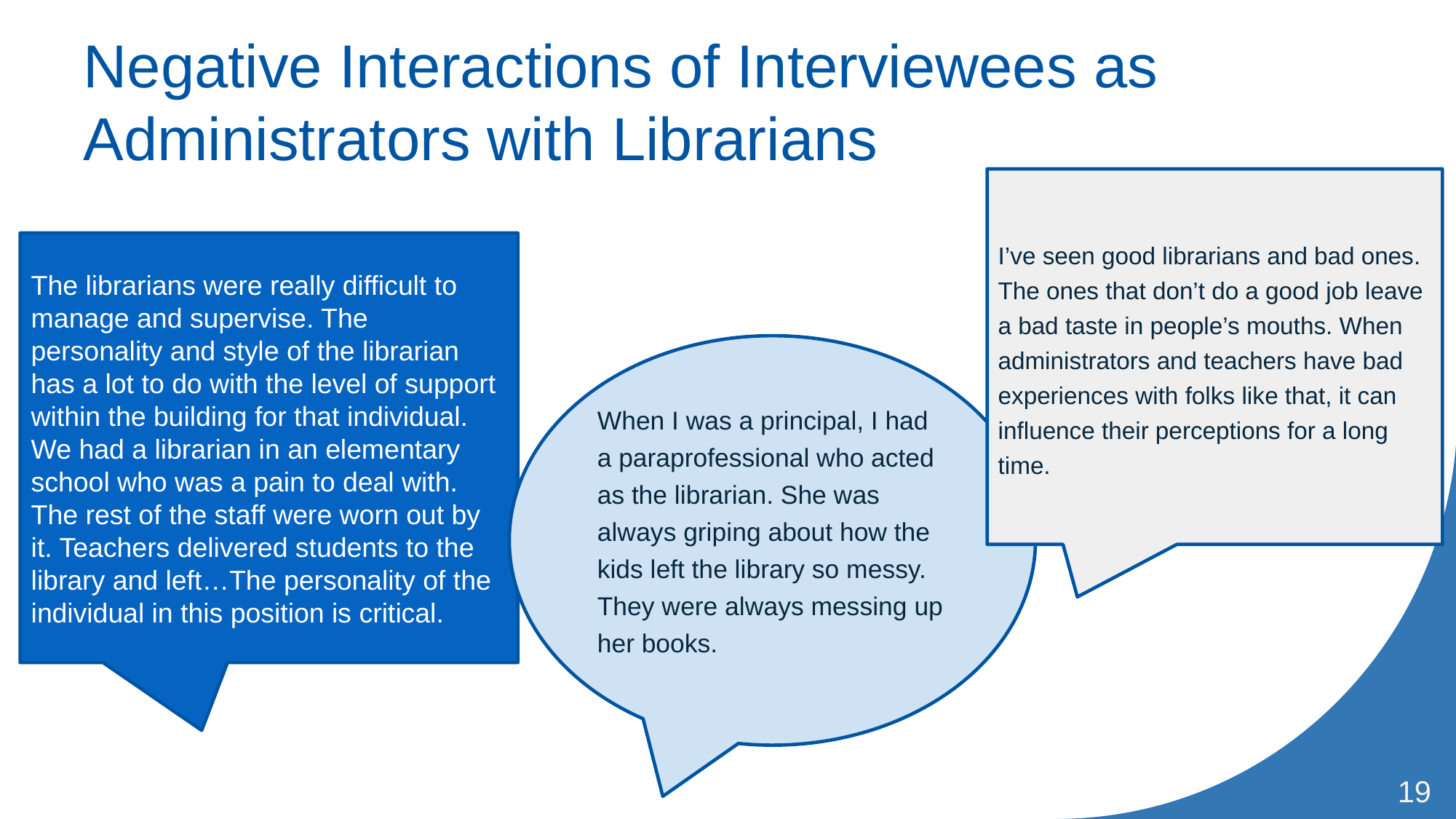

# Negative Interactions of Interviewees as Administrators with Librarians
I’ve seen good librarians and bad ones. The ones that don’t do a good job leave a bad taste in people’s mouths. When administrators and teachers have bad experiences with folks like that, it can influence their perceptions for a long time.
The librarians were really difficult to manage and supervise. The personality and style of the librarian has a lot to do with the level of support within the building for that individual. We had a librarian in an elementary school who was a pain to deal with. The rest of the staff were worn out by it. Teachers delivered students to the library and left…The personality of the individual in this position is critical.
When I was a principal, I had a paraprofessional who acted as the librarian. She was always griping about how the kids left the library so messy. They were always messing up her books.

19